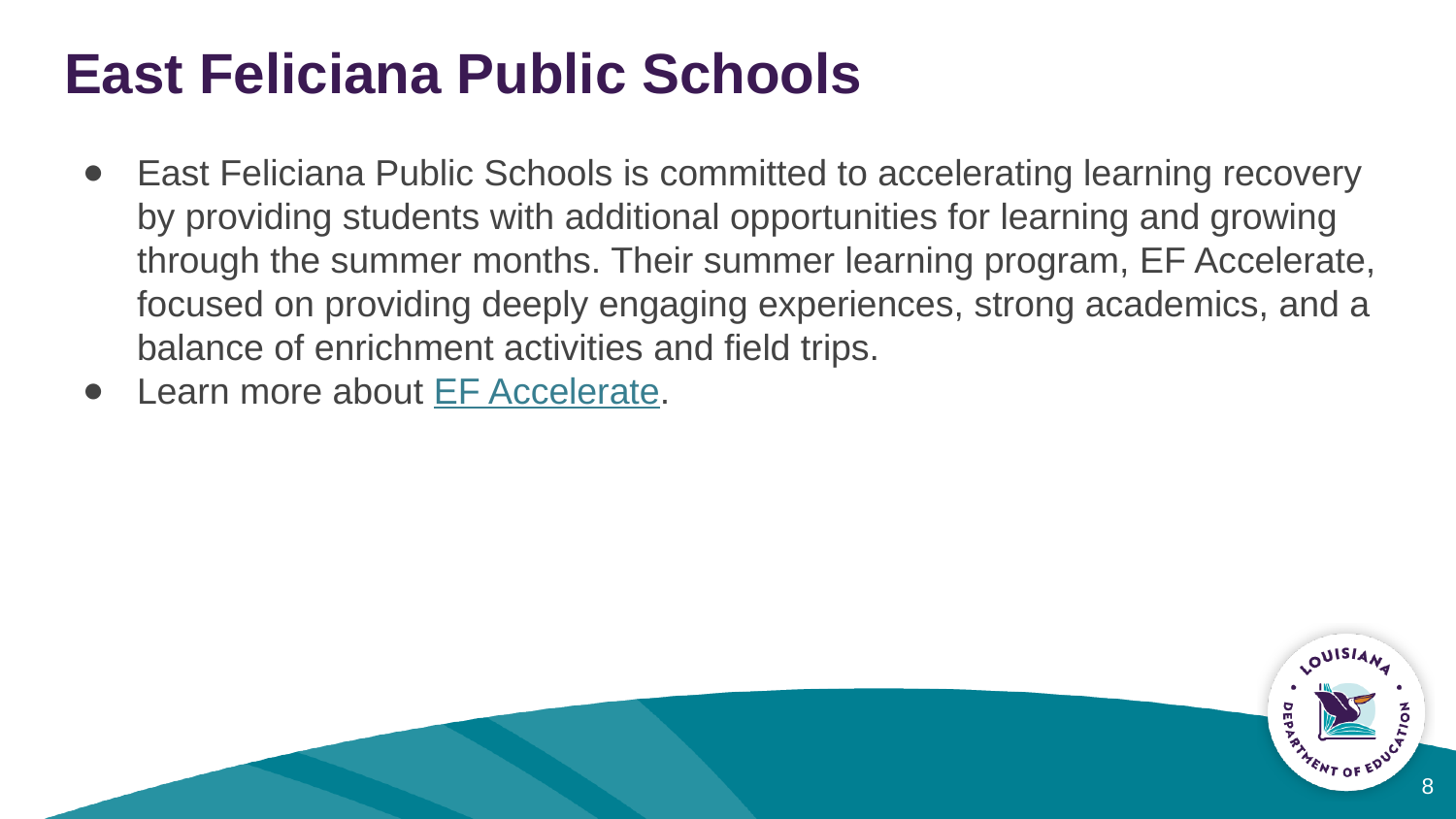

# East Feliciana Public Schools
East Feliciana Public Schools is committed to accelerating learning recovery by providing students with additional opportunities for learning and growing through the summer months. Their summer learning program, EF Accelerate, focused on providing deeply engaging experiences, strong academics, and a balance of enrichment activities and field trips.
Learn more about EF Accelerate.

8